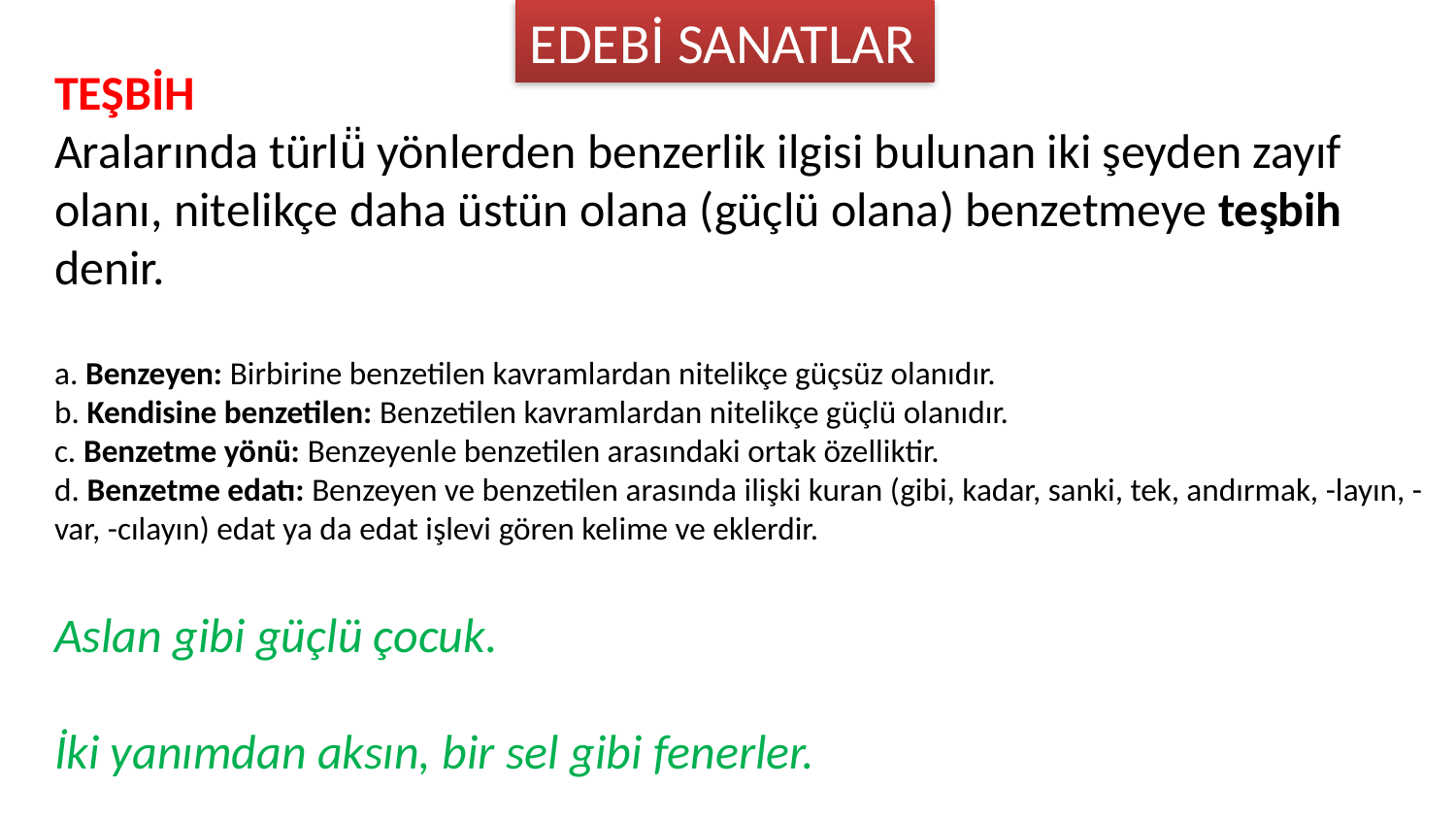

EDEBİ SANATLAR
TEŞBİH
Aralarında türlü̈ yönlerden benzerlik ilgisi bulunan iki şeyden zayıf olanı, nitelikçe daha üstün olana (güçlü olana) benzetmeye teşbih denir.

a. Benzeyen: Birbirine benzetilen kavramlardan nitelikçe güçsüz olanıdır.
b. Kendisine benzetilen: Benzetilen kavramlardan nitelikçe güçlü olanıdır.
c. Benzetme yönü: Benzeyenle benzetilen arasındaki ortak özelliktir.
d. Benzetme edatı: Benzeyen ve benzetilen arasında ilişki kuran (gibi, kadar, sanki, tek, andırmak, -layın, -var, -cılayın) edat ya da edat işlevi gören kelime ve eklerdir.

Aslan gibi güçlü çocuk.

İki yanımdan aksın, bir sel gibi fenerler.